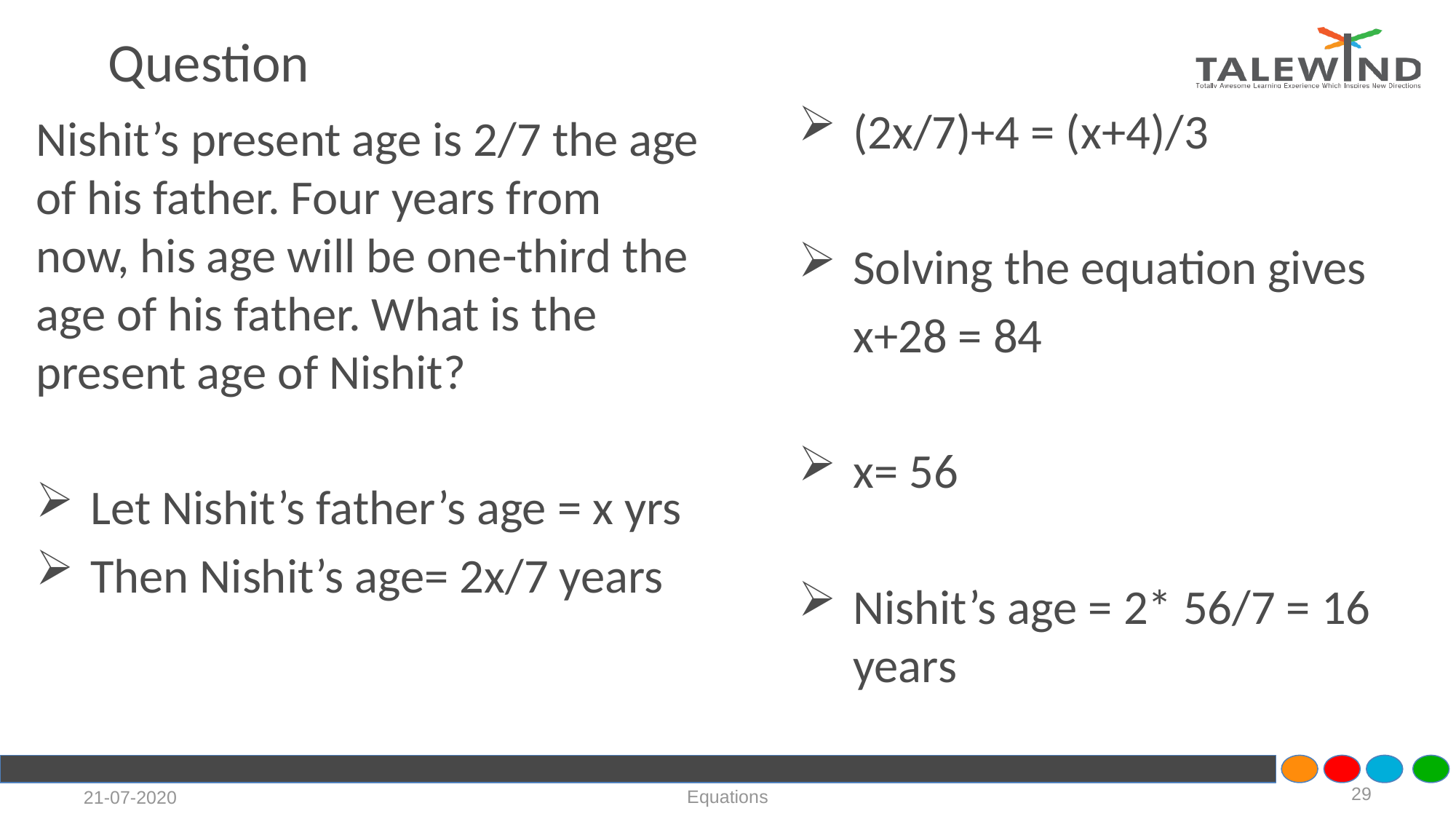

# Question
(2x/7)+4 = (x+4)/3

Solving the equation gives
     x+28 = 84

x= 56

Nishit’s age = 2* 56/7 = 16 years
Nishit’s present age is 2/7 the age of his father. Four years from now, his age will be one-third the age of his father. What is the present age of Nishit?

Let Nishit’s father’s age = x yrs
Then Nishit’s age= 2x/7 years
29
Equations
21-07-2020